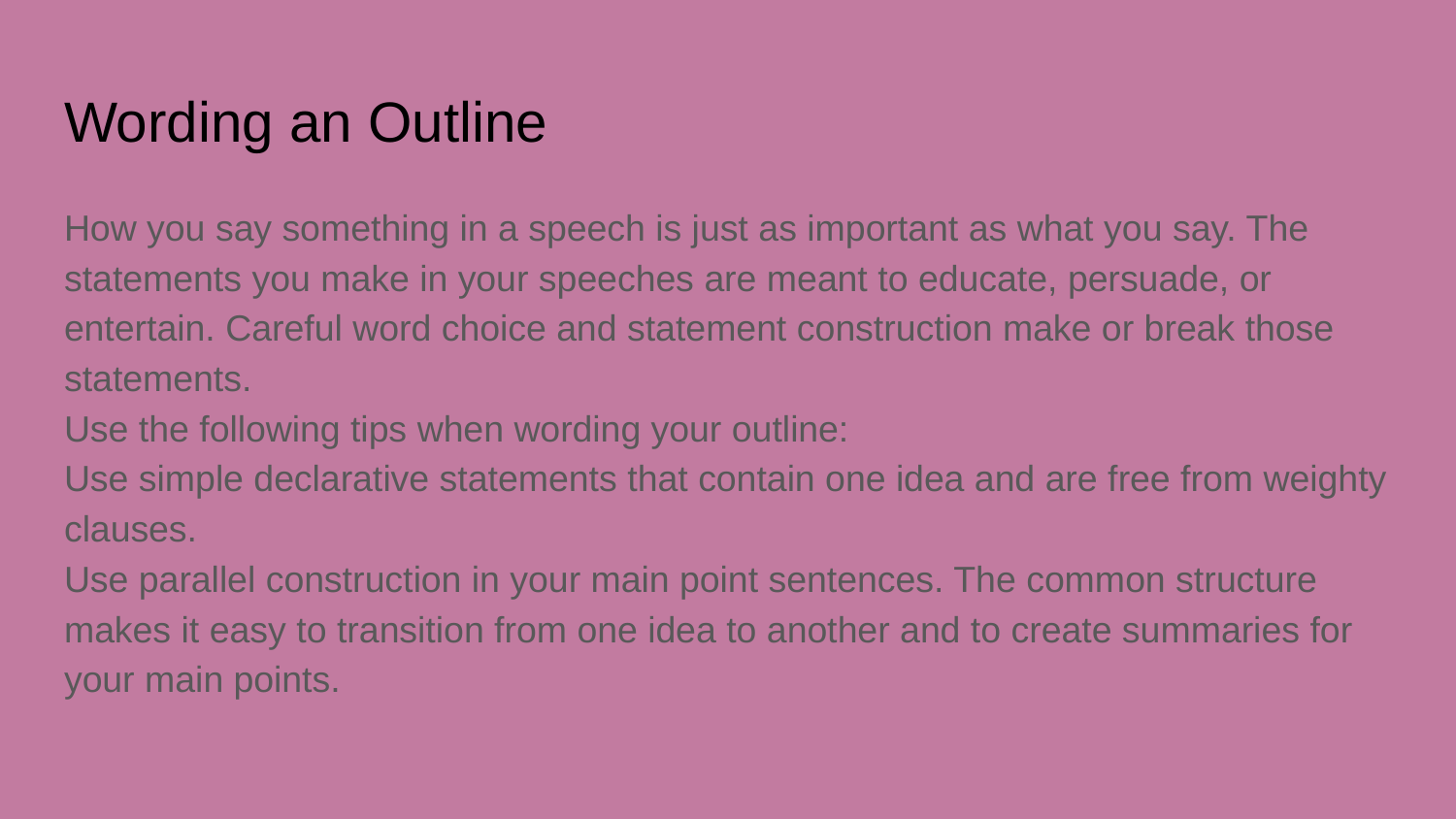

# Wording an Outline
How you say something in a speech is just as important as what you say. The statements you make in your speeches are meant to educate, persuade, or entertain. Careful word choice and statement construction make or break those statements.
Use the following tips when wording your outline:
Use simple declarative statements that contain one idea and are free from weighty clauses.
Use parallel construction in your main point sentences. The common structure makes it easy to transition from one idea to another and to create summaries for your main points.